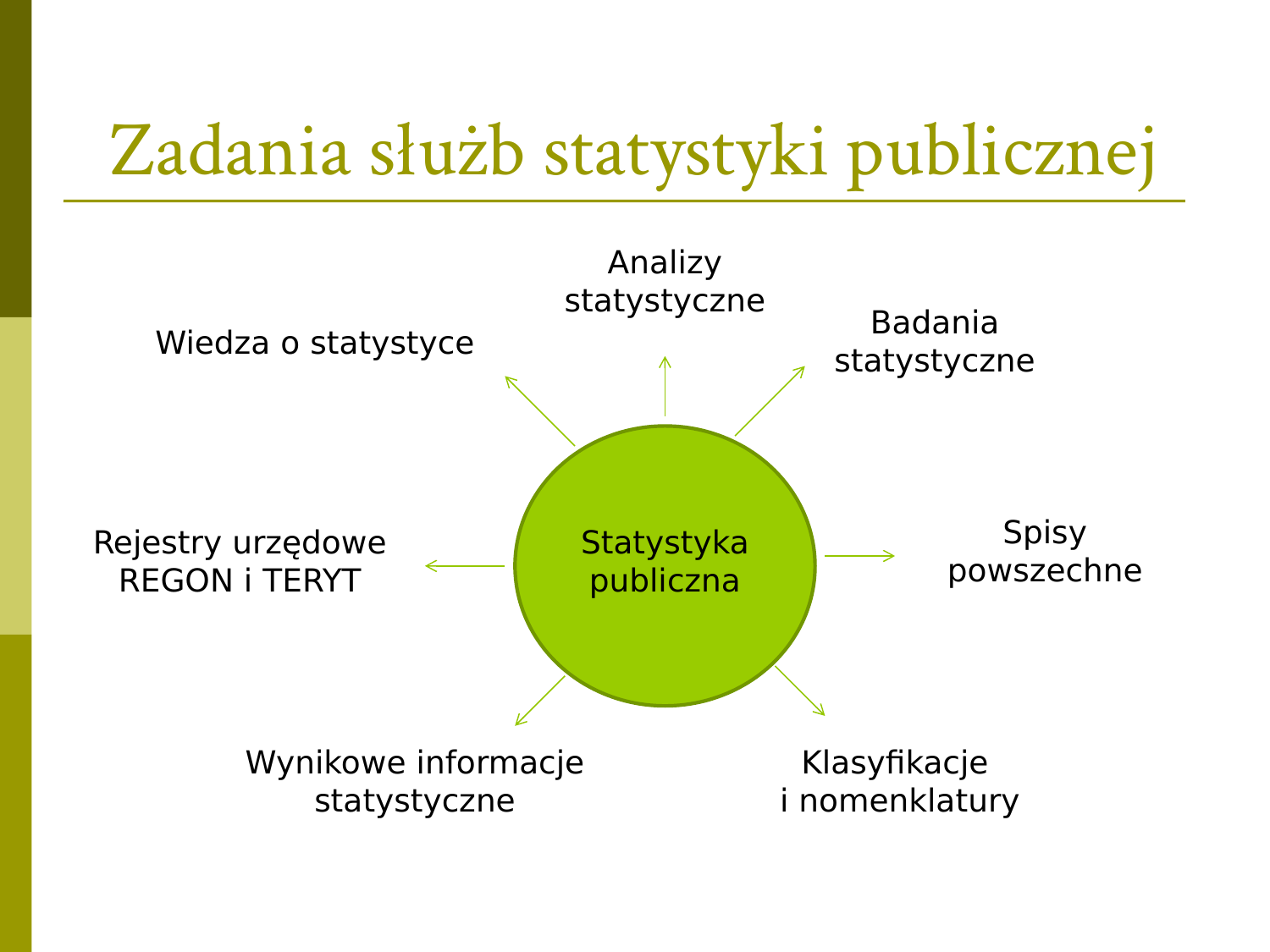

# Zadania służb statystyki publicznej
Analizy statystyczne
Badania statystyczne
Wiedza o statystyce

Spisy powszechne
Rejestry urzędowe REGON i TERYT
Statystyka publiczna
Wynikowe informacje statystyczne
Klasyfikacje
i nomenklatury